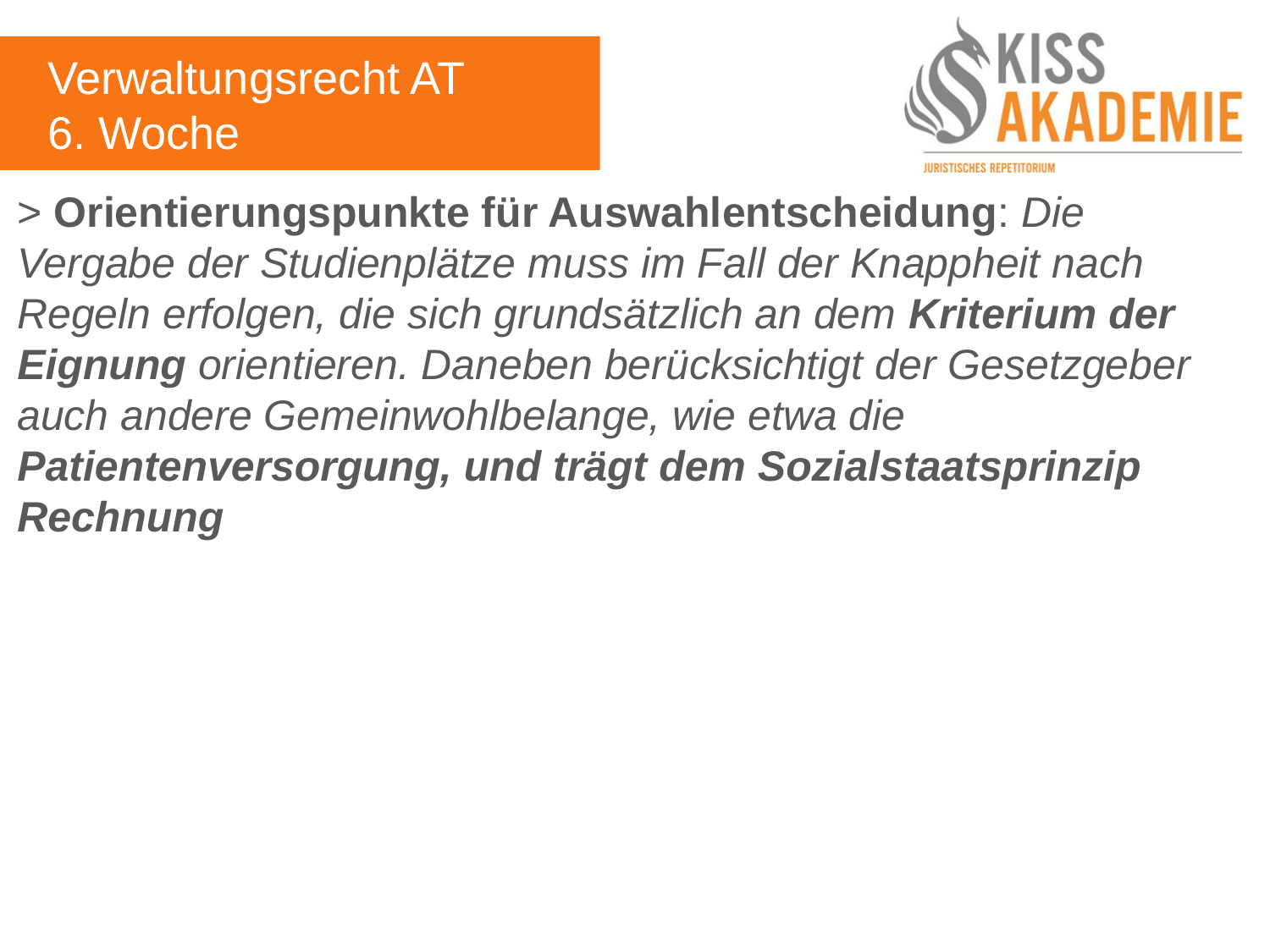

Verwaltungsrecht AT
6. Woche
> Orientierungspunkte für Auswahlentscheidung: Die Vergabe der Studienplätze muss im Fall der Knappheit nach Regeln erfolgen, die sich grundsätzlich an dem Kriterium der Eignung orientieren. Daneben berücksichtigt der Gesetzgeber auch andere Gemeinwohlbelange, wie etwa die Patientenversorgung, und trägt dem Sozialstaatsprinzip Rechnung